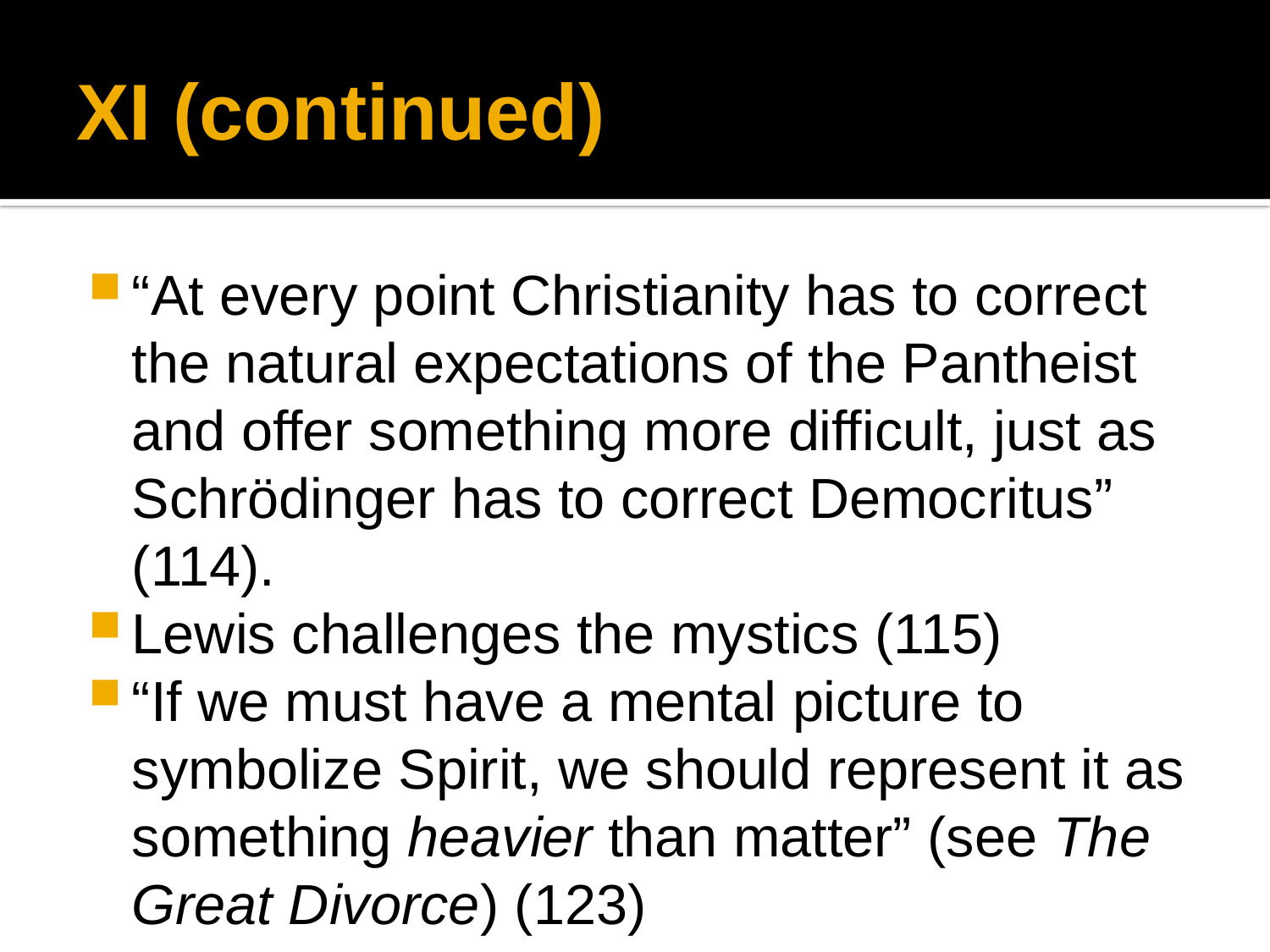

# XI (continued)
“At every point Christianity has to correct the natural expectations of the Pantheist and offer something more difficult, just as Schrödinger has to correct Democritus” (114).
Lewis challenges the mystics (115)
“If we must have a mental picture to symbolize Spirit, we should represent it as something heavier than matter” (see The Great Divorce) (123)